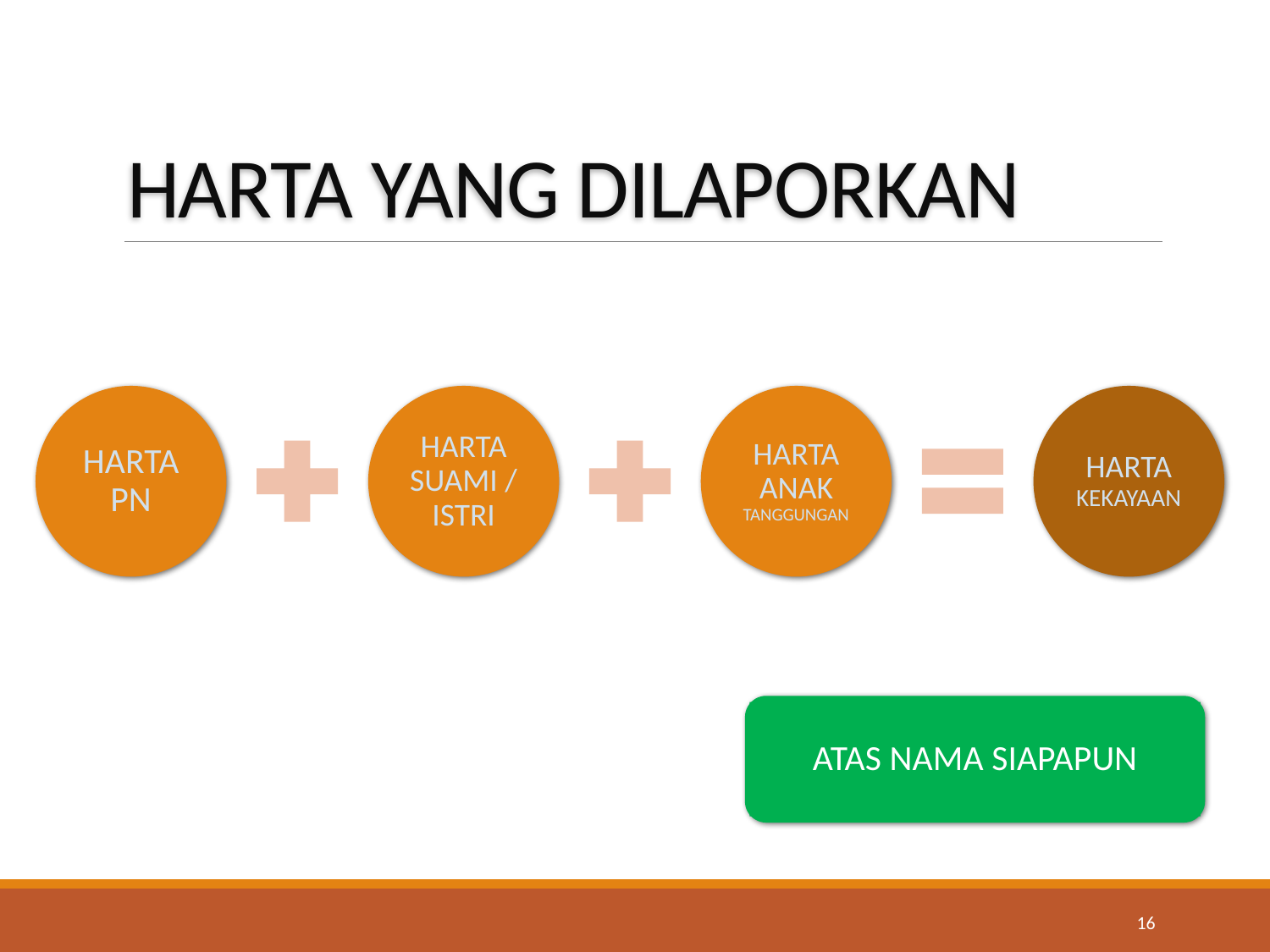

# HARTA YANG DILAPORKAN
HARTA PN

HARTA SUAMI / ISTRI

HARTA ANAK TANGGUNGAN

HARTA KEKAYAAN

ATAS NAMA SIAPAPUN
16